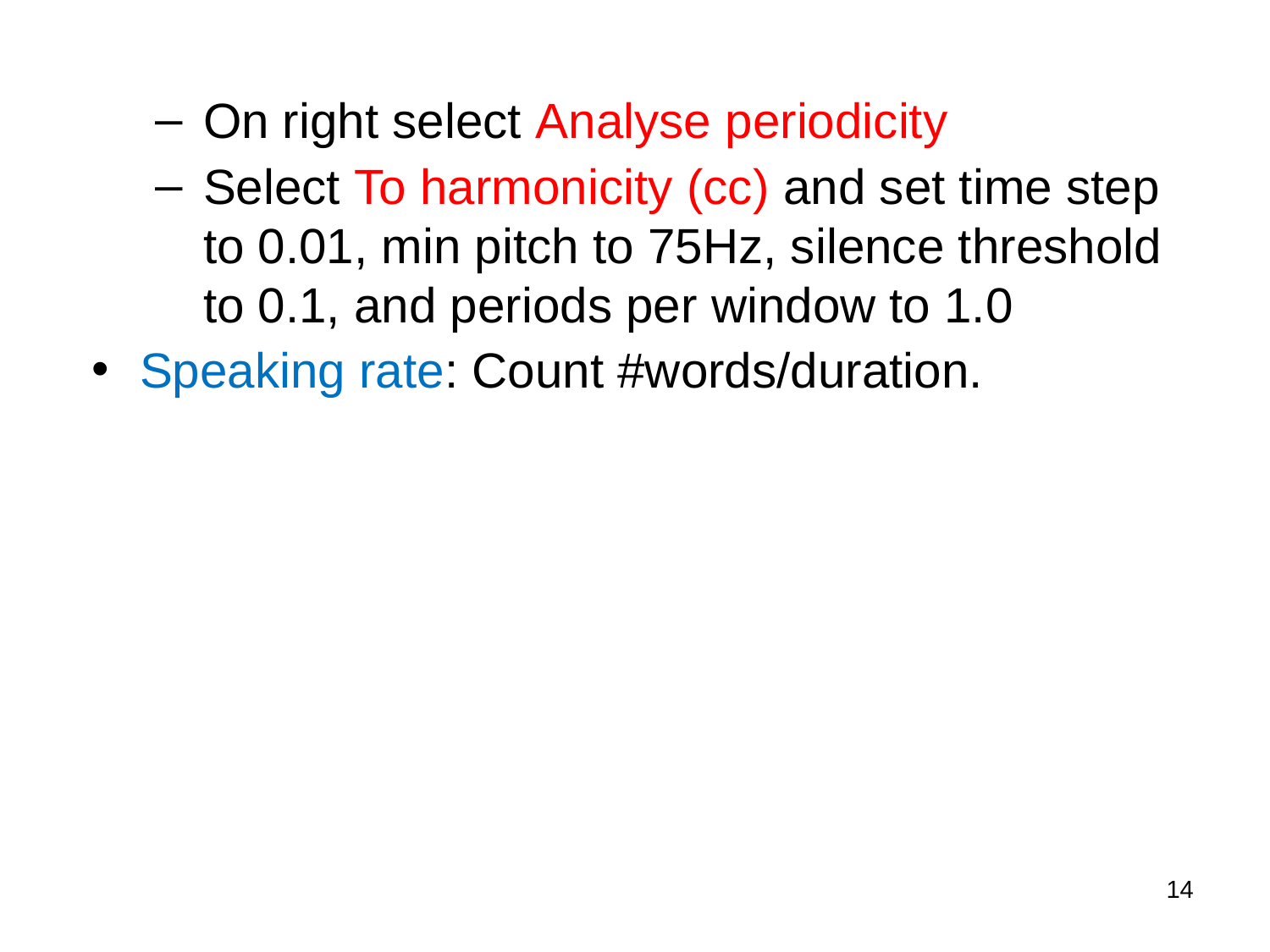

On right select Analyse periodicity
Select To harmonicity (cc) and set time step to 0.01, min pitch to 75Hz, silence threshold to 0.1, and periods per window to 1.0
Speaking rate: Count #words/duration.

14